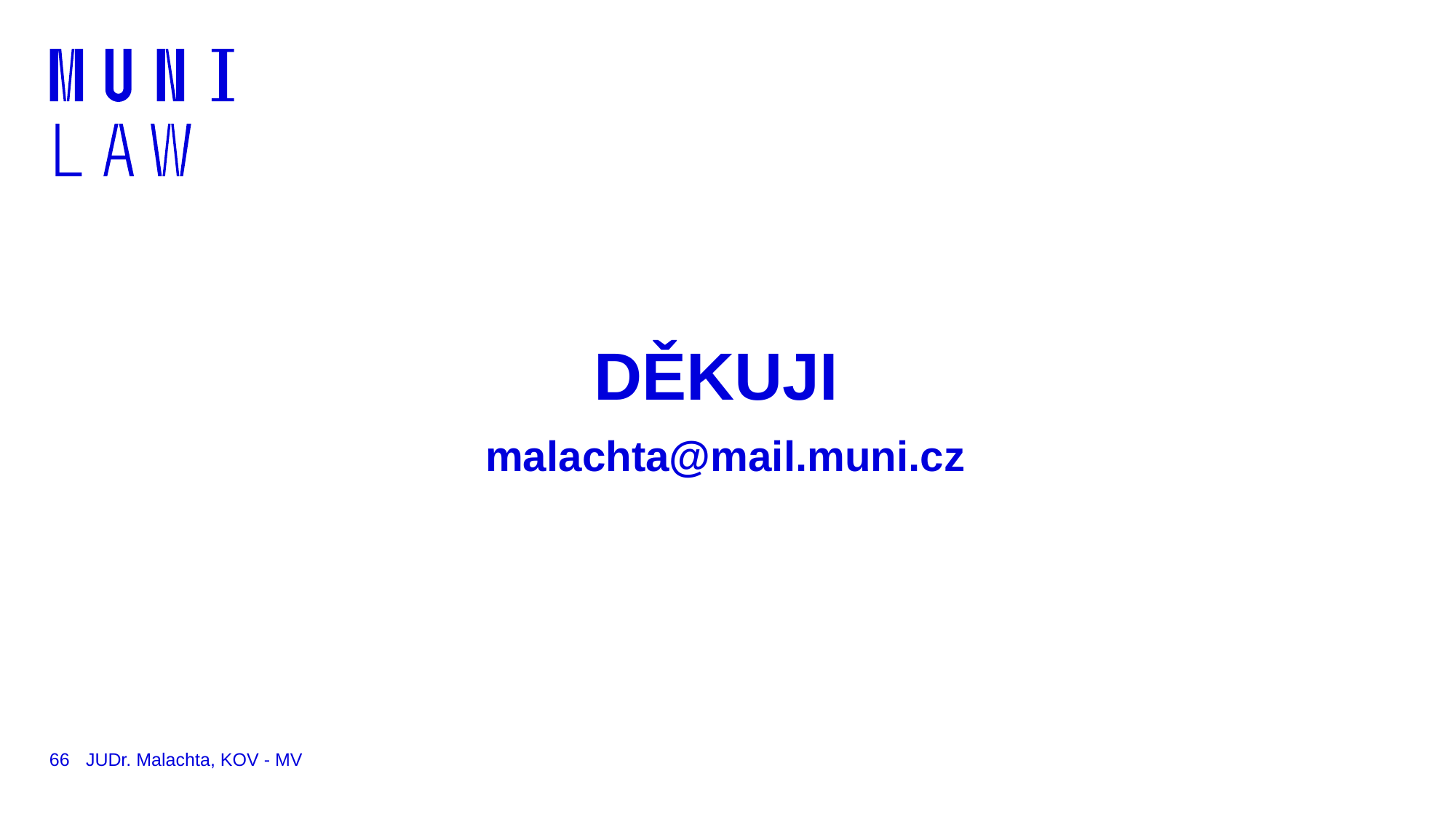

# DĚKUJI malachta@mail.muni.cz
66
JUDr. Malachta, KOV - MV